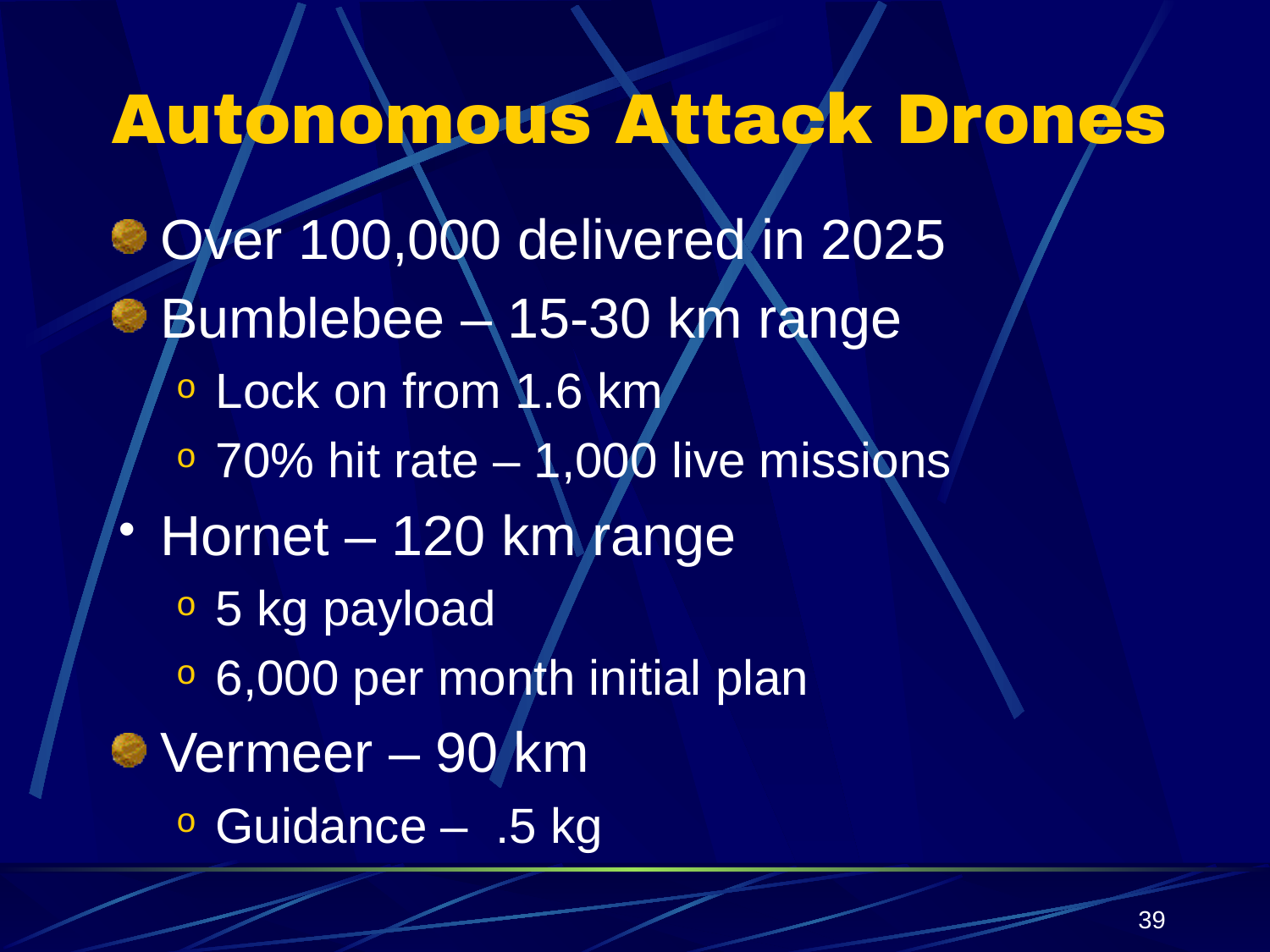

# Autonomous Attack Drones
Over 100,000 delivered in 2025
Bumblebee – 15-30 km range
Lock on from 1.6 km
70% hit rate – 1,000 live missions
Hornet – 120 km range
5 kg payload
6,000 per month initial plan
Vermeer – 90 km
Guidance –  .5 kg

39